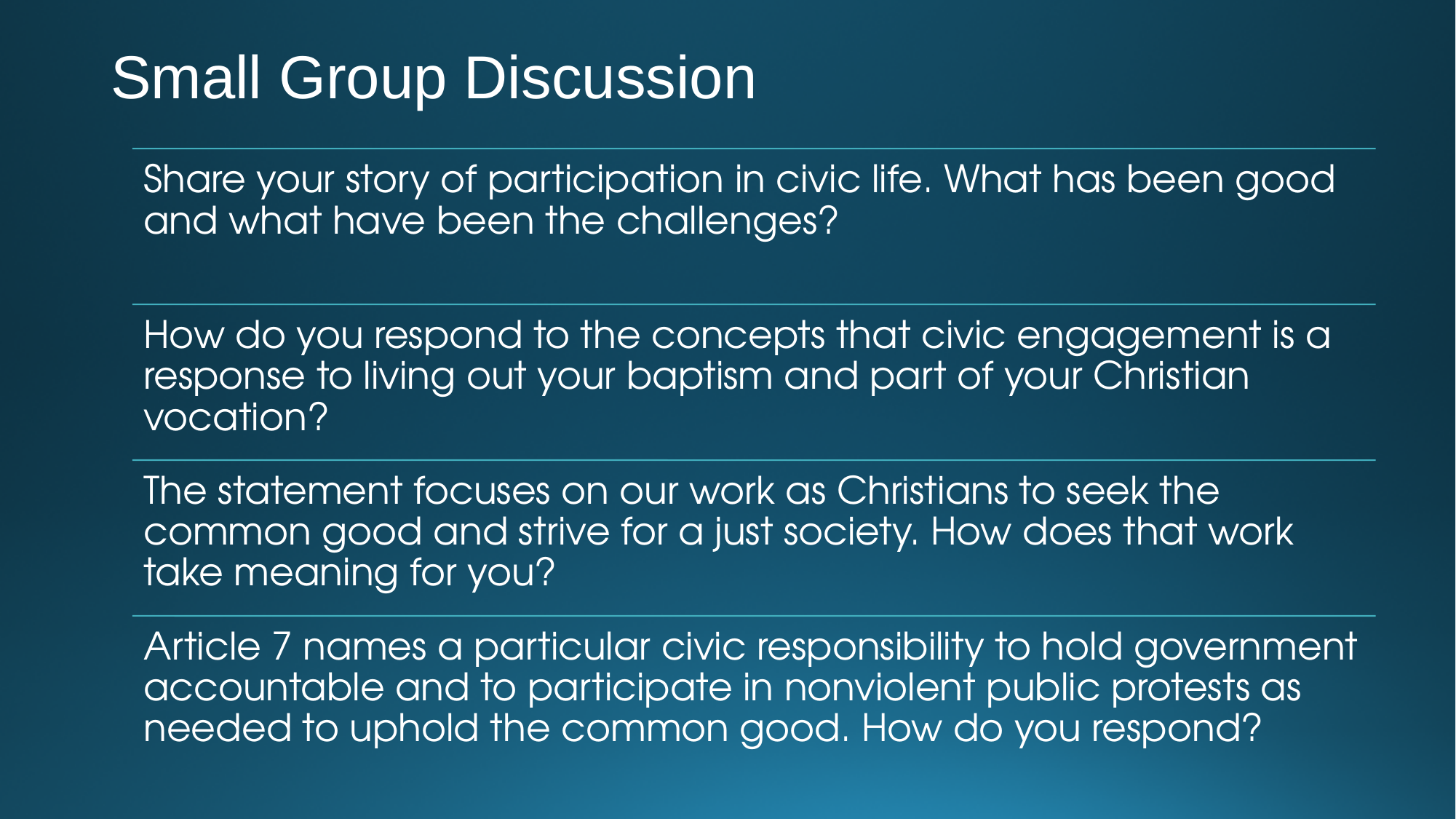

# Small Group Discussion
Share your story of participation in civic life. What has been good and what have been the challenges?
How do you respond to the concepts that civic engagement is a response to living out your baptism and part of your Christian vocation?
The statement focuses on our work as Christians to seek the common good and strive for a just society. How does that work take meaning for you?
Article 7 names a particular civic responsibility to hold government accountable and to participate in nonviolent public protests as needed to uphold the common good. How do you respond?